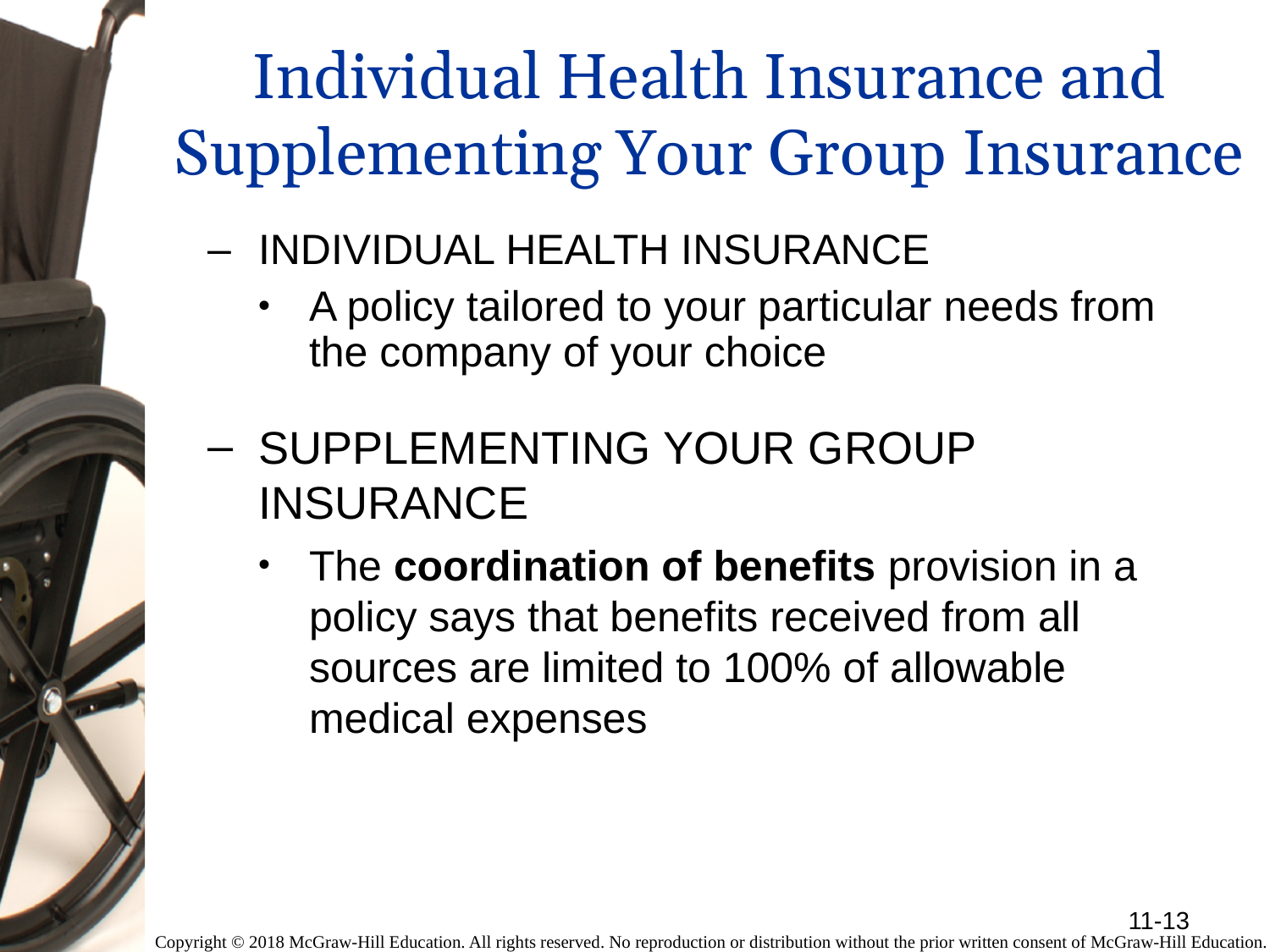

# Individual Health Insurance and Supplementing Your Group Insurance
INDIVIDUAL HEALTH INSURANCE
A policy tailored to your particular needs from the company of your choice
SUPPLEMENTING YOUR GROUP INSURANCE
The coordination of benefits provision in a policy says that benefits received from all sources are limited to 100% of allowable medical expenses
11-13